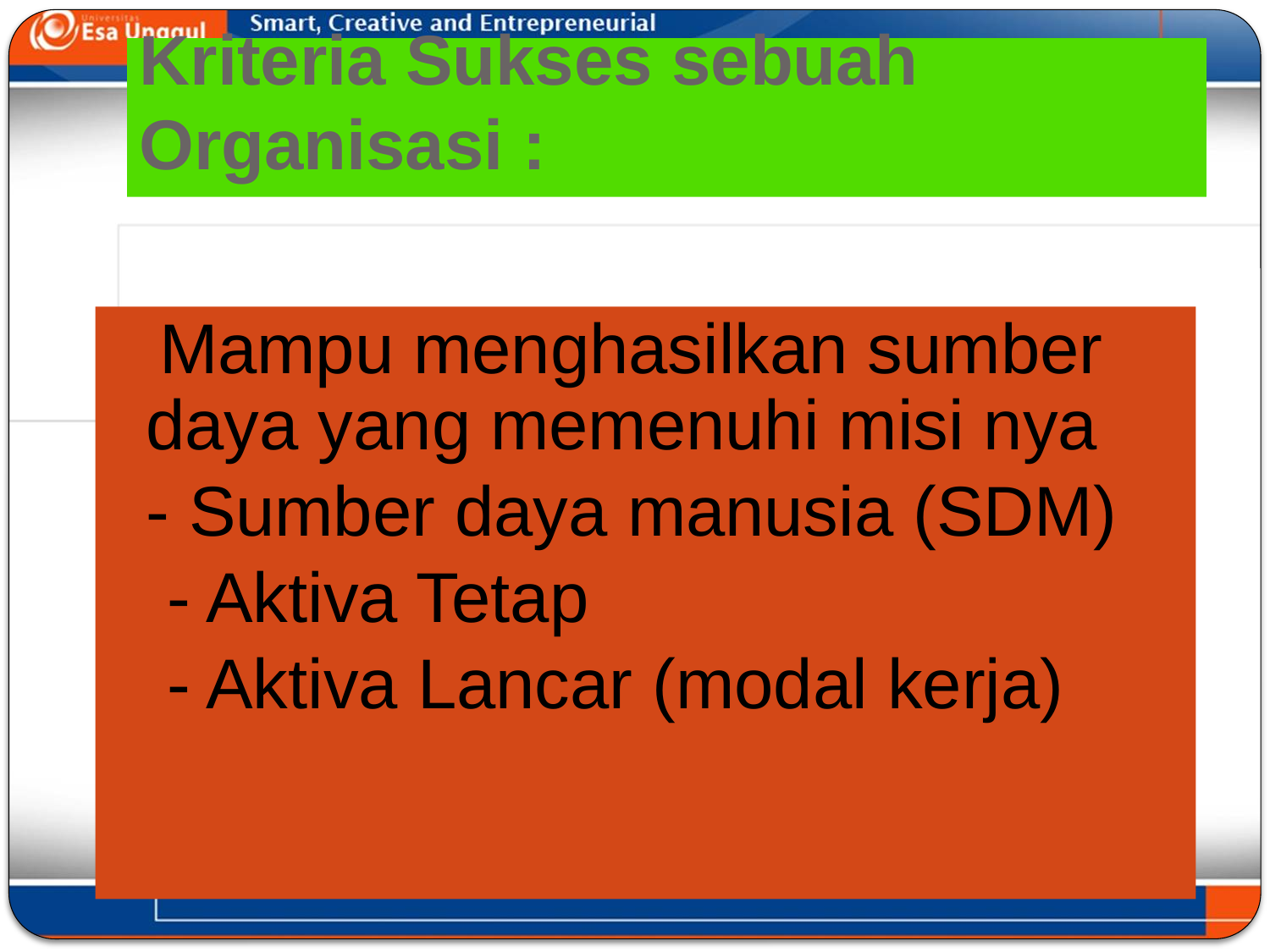

# Kriteria Sukses sebuah Organisasi :
 Mampu menghasilkan sumber daya yang memenuhi misi nya
	- Sumber daya manusia (SDM)
   - Aktiva Tetap
   - Aktiva Lancar (modal kerja)